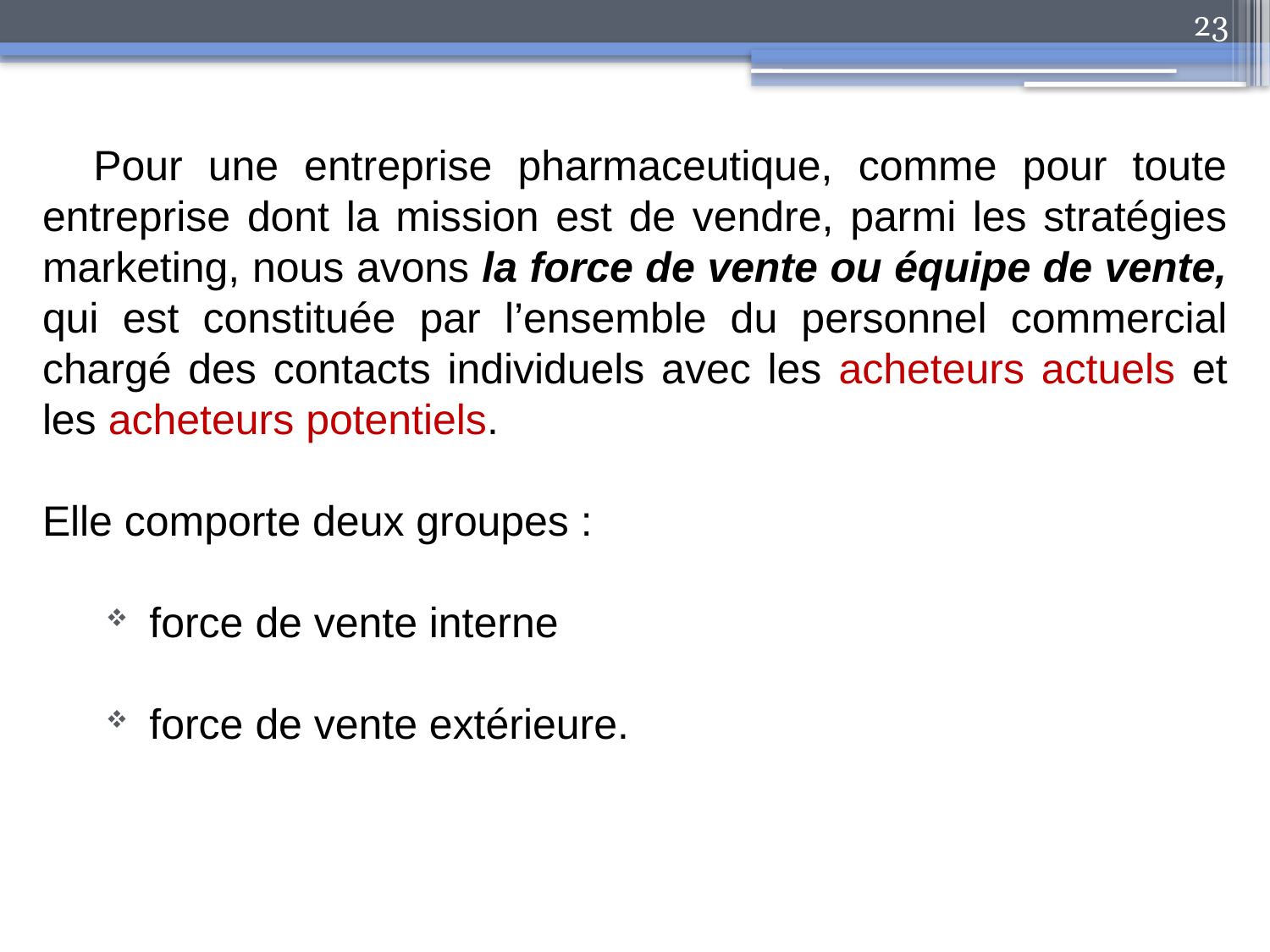

23
  Pour une entreprise pharmaceutique, comme pour toute entreprise dont la mission est de vendre, parmi les stratégies marketing, nous avons la force de vente ou équipe de vente, qui est constituée par l’ensemble du personnel commercial chargé des contacts individuels avec les acheteurs actuels et les acheteurs potentiels.

Elle comporte deux groupes :

   force de vente interne

   force de vente extérieure.